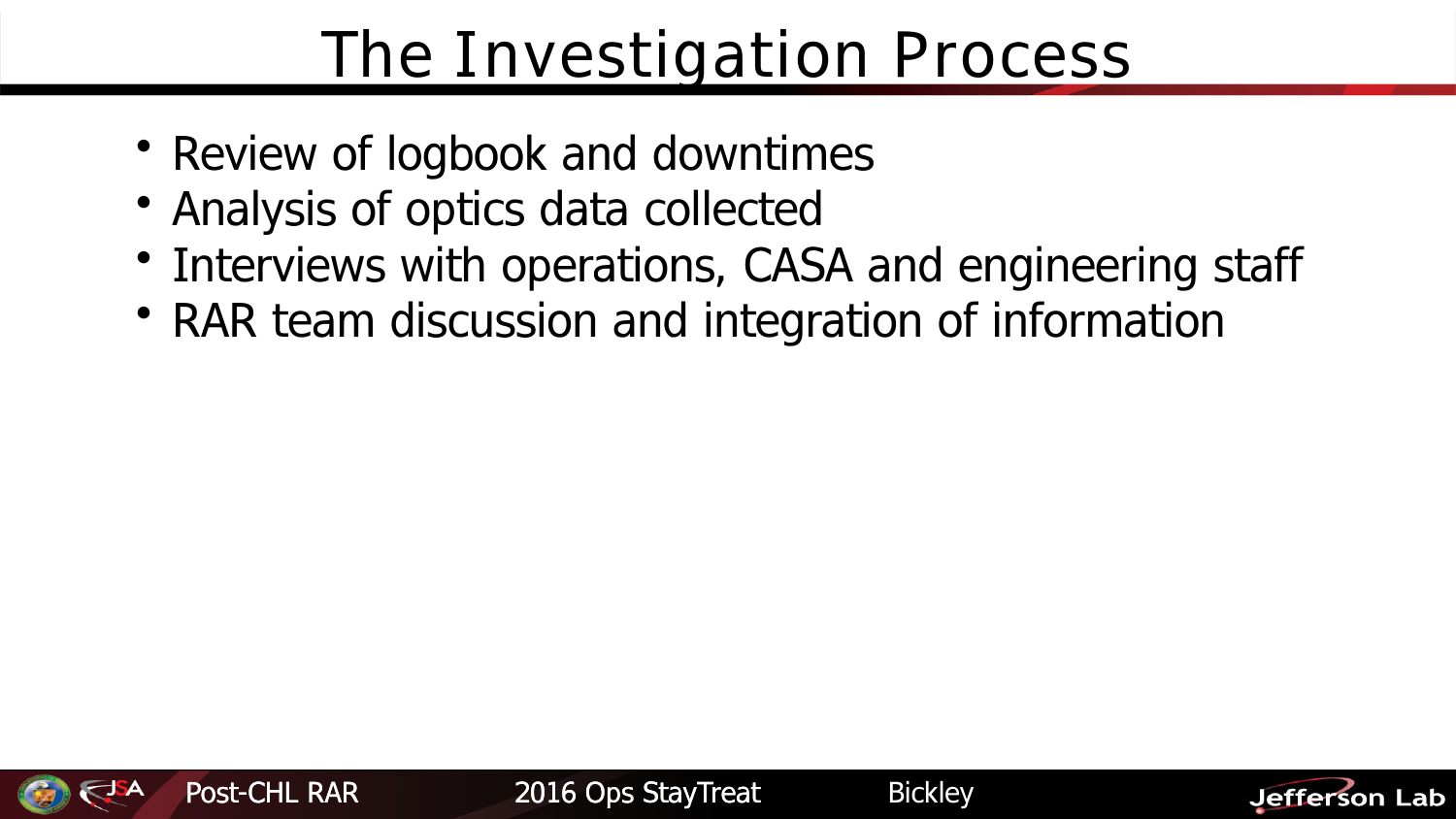

# The Investigation Process
Review of logbook and downtimes
Analysis of optics data collected
Interviews with operations, CASA and engineering staff
RAR team discussion and integration of information